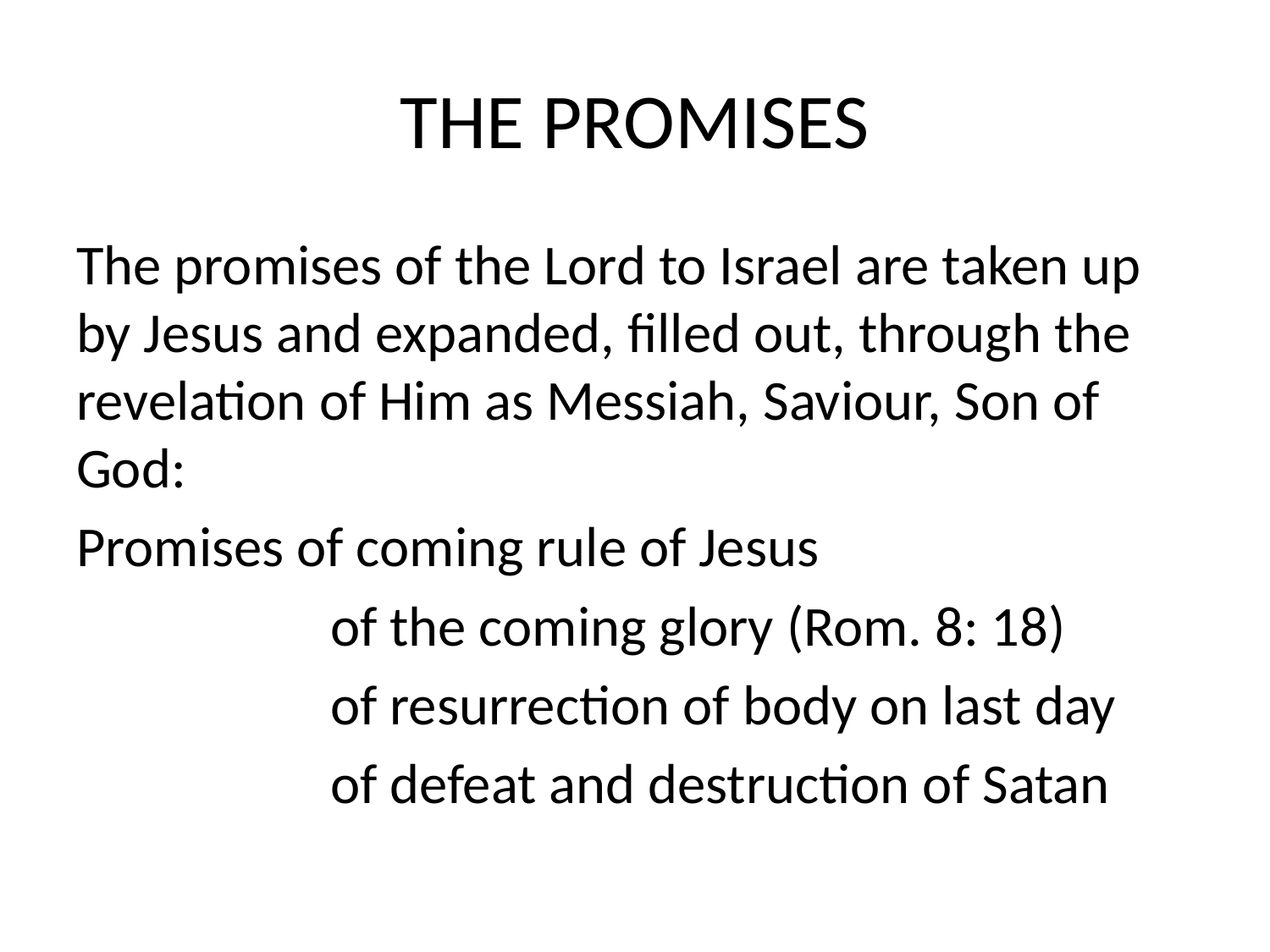

# THE PROMISES
The promises of the Lord to Israel are taken up by Jesus and expanded, filled out, through the revelation of Him as Messiah, Saviour, Son of God:
Promises of coming rule of Jesus
		of the coming glory (Rom. 8: 18)
		of resurrection of body on last day
		of defeat and destruction of Satan